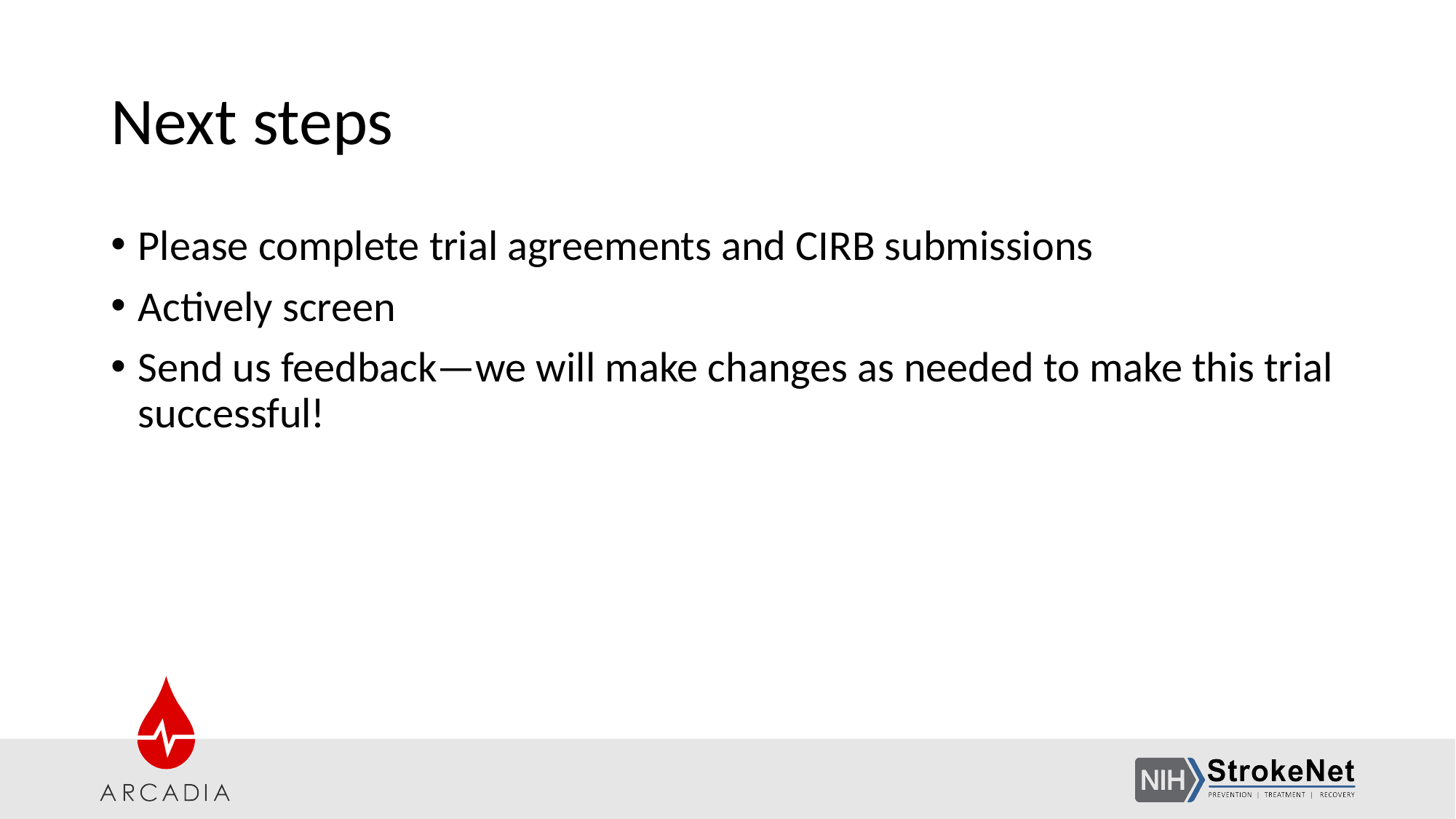

# Next steps
Please complete trial agreements and CIRB submissions
Actively screen
Send us feedback—we will make changes as needed to make this trial successful!